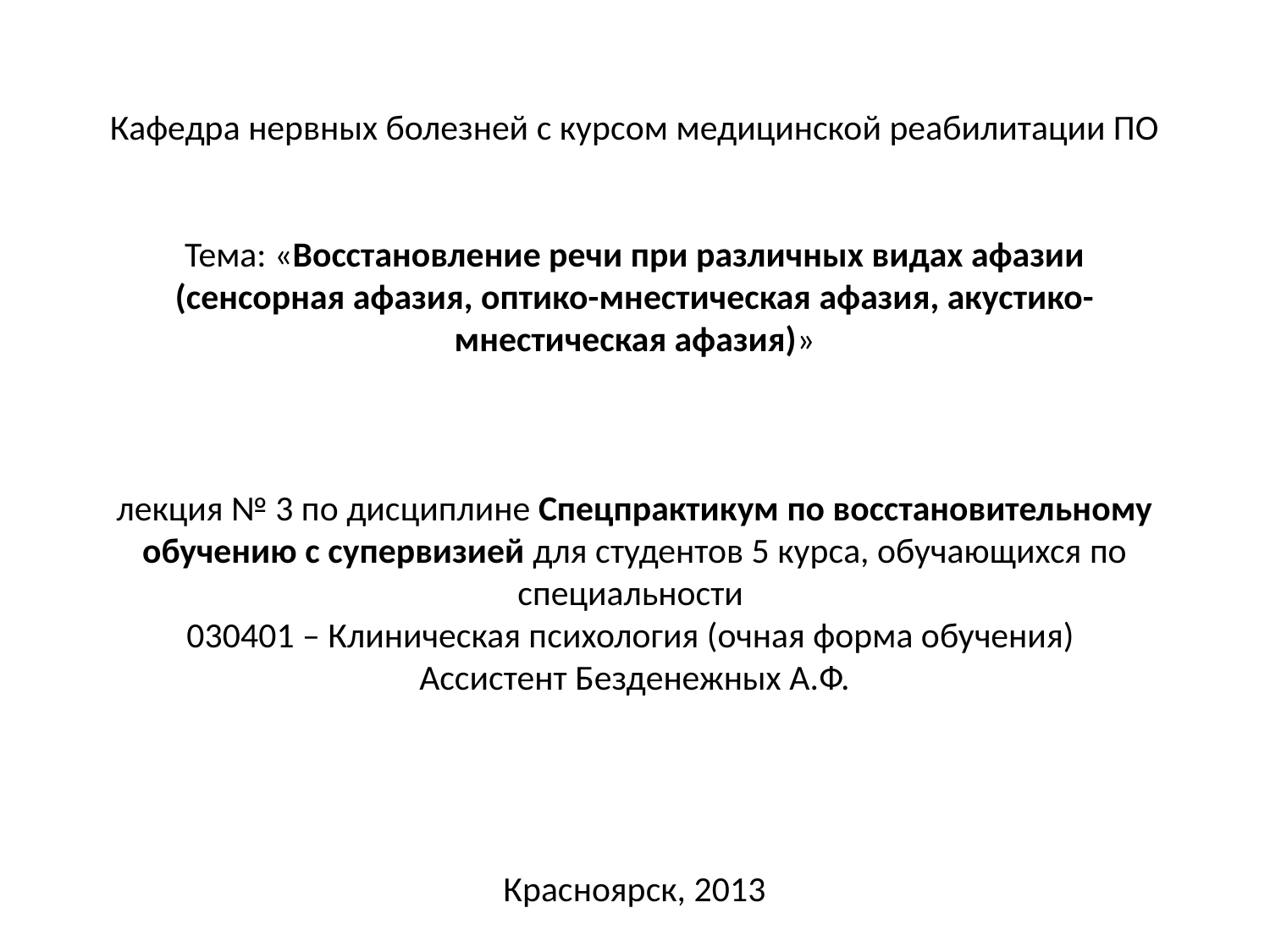

# Кафедра нервных болезней с курсом медицинской реабилитации ПО   Тема: «Восстановление речи при различных видах афазии (сенсорная афазия, оптико-мнестическая афазия, акустико-мнестическая афазия)» лекция № 3 по дисциплине Спецпрактикум по восстановительному обучению с супервизией для студентов 5 курса, обучающихся по специальности 030401 – Клиническая психология (очная форма обучения)  Ассистент Безденежных А.Ф.   Красноярск, 2013